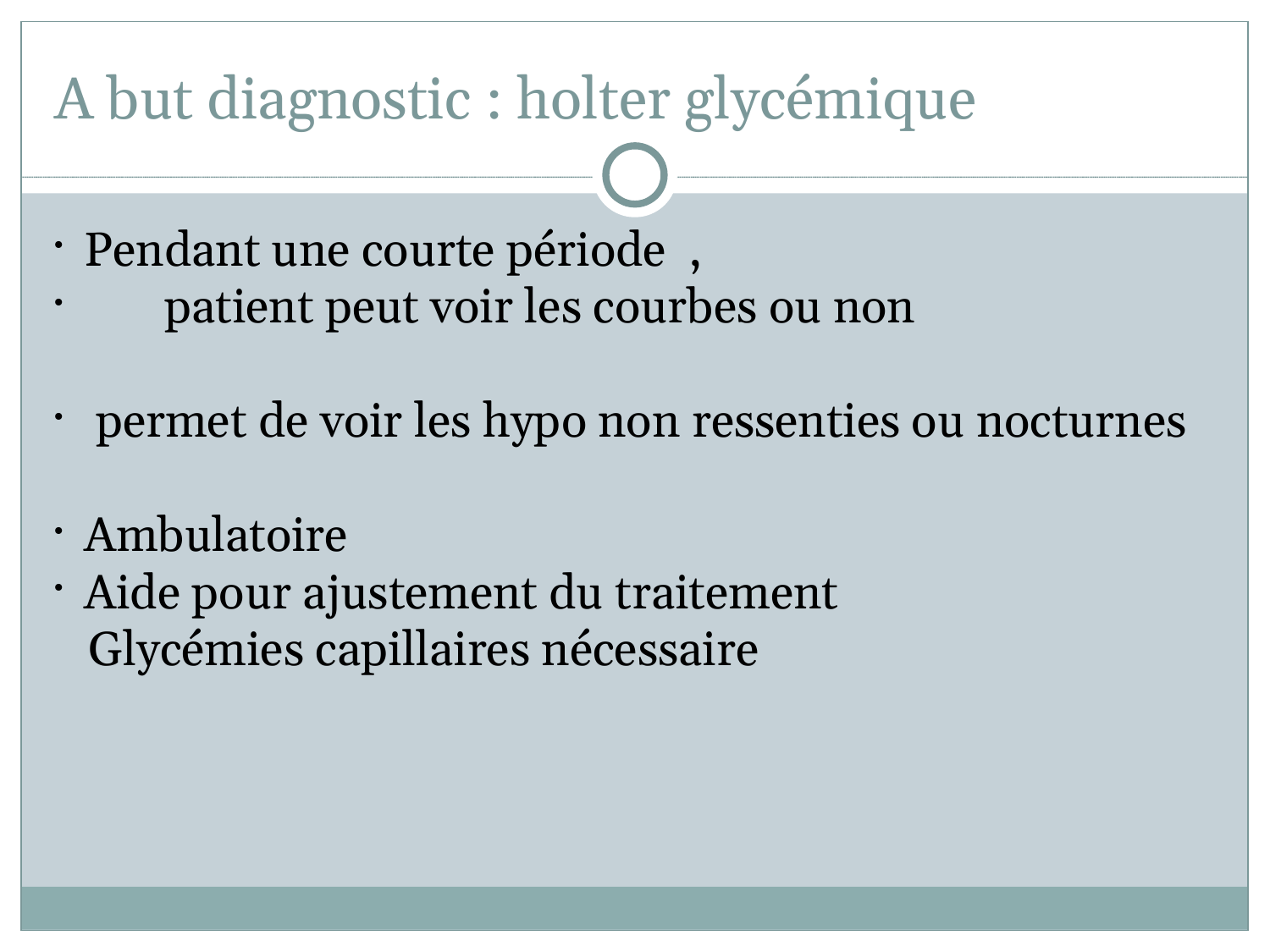

A but diagnostic : holter glycémique
Pendant une courte période  ,
       patient peut voir les courbes ou non

 permet de voir les hypo non ressenties ou nocturnes

Ambulatoire
Aide pour ajustement du traitement
   Glycémies capillaires nécessaire